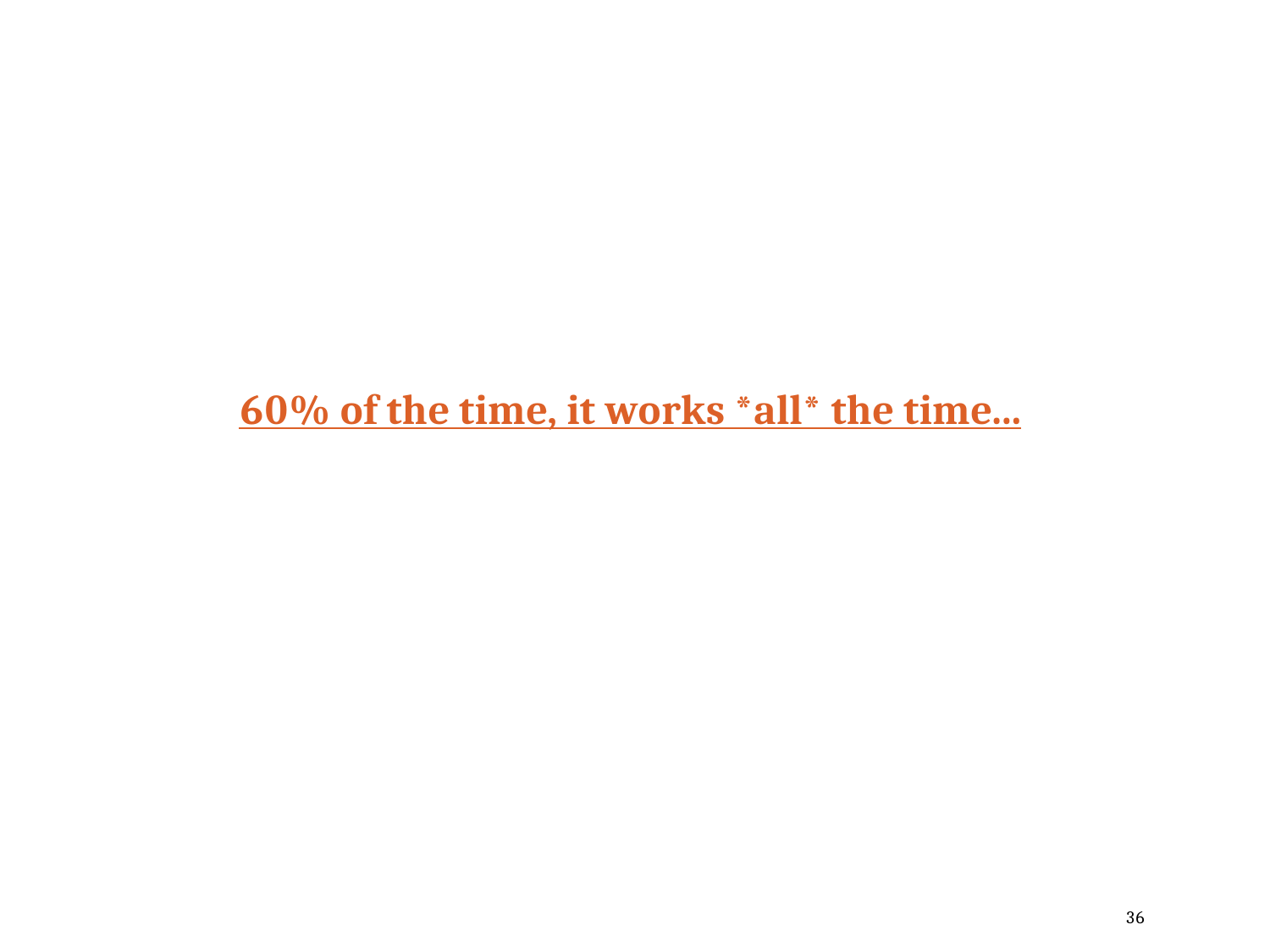

60% of the time, it works *all* the time...
36